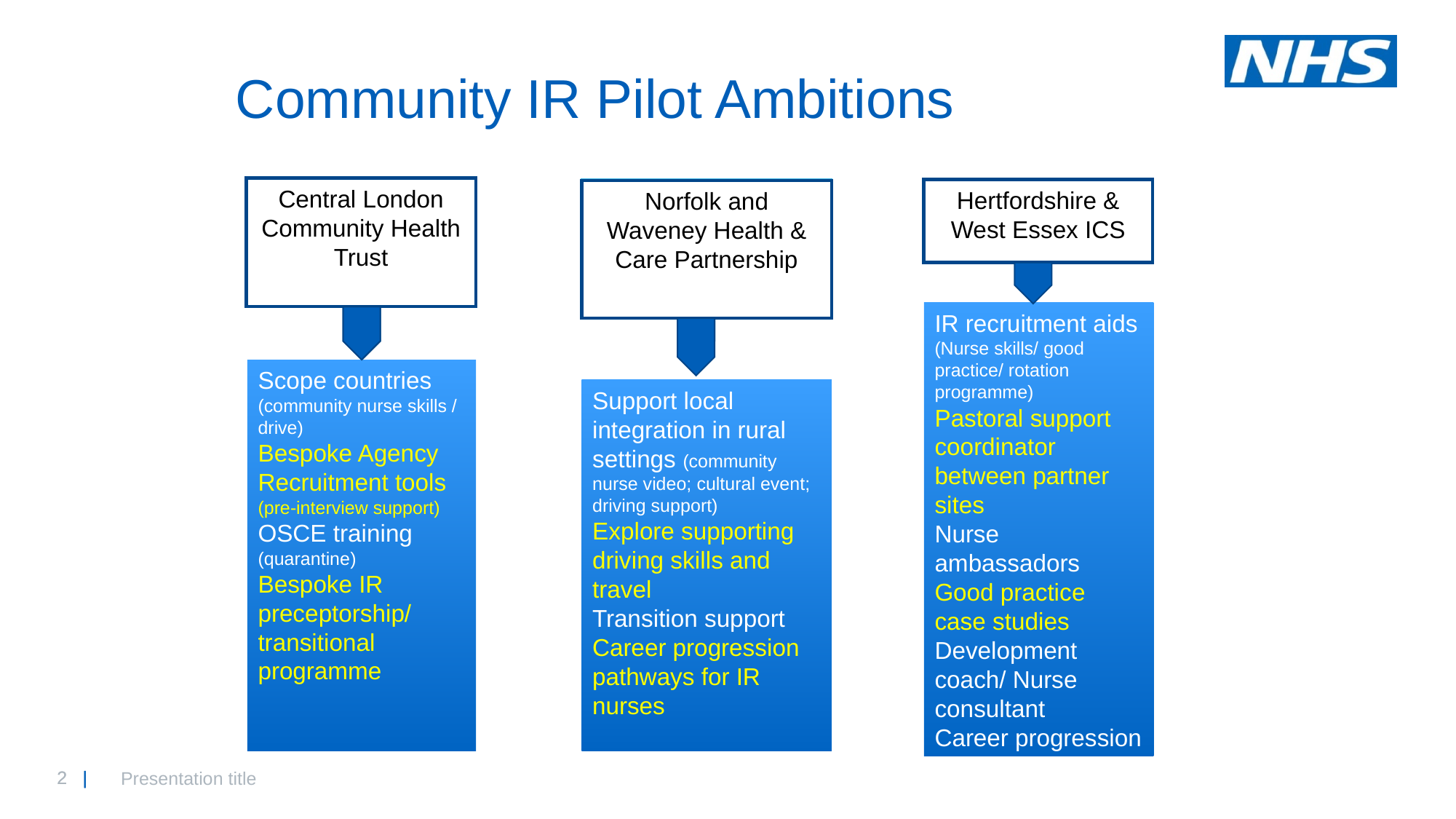

# Community IR Pilot Ambitions
Gloucestershire Health and Care NHS Foundation Trust
Central London Community Health Trust

Scope countries (community nurse skills / drive)
Bespoke Agency Recruitment tools (pre-interview support)
OSCE training (quarantine)
Bespoke IR preceptorship/ transitional programme
Kent and Sussex Community Trusts
Solent NHS Trust
Hertfordshire & West Essex ICS

IR recruitment aids (Nurse skills/ good practice/ rotation programme)
Pastoral support coordinator between partner sites
Nurse ambassadors
Good practice case studies
Development coach/ Nurse consultant
Career progression
Norfolk and Waveney Health & Care Partnership

Support local integration in rural settings (community nurse video; cultural event; driving support)
Explore supporting driving skills and travel
Transition support
Career progression pathways for IR nurses

Presentation title